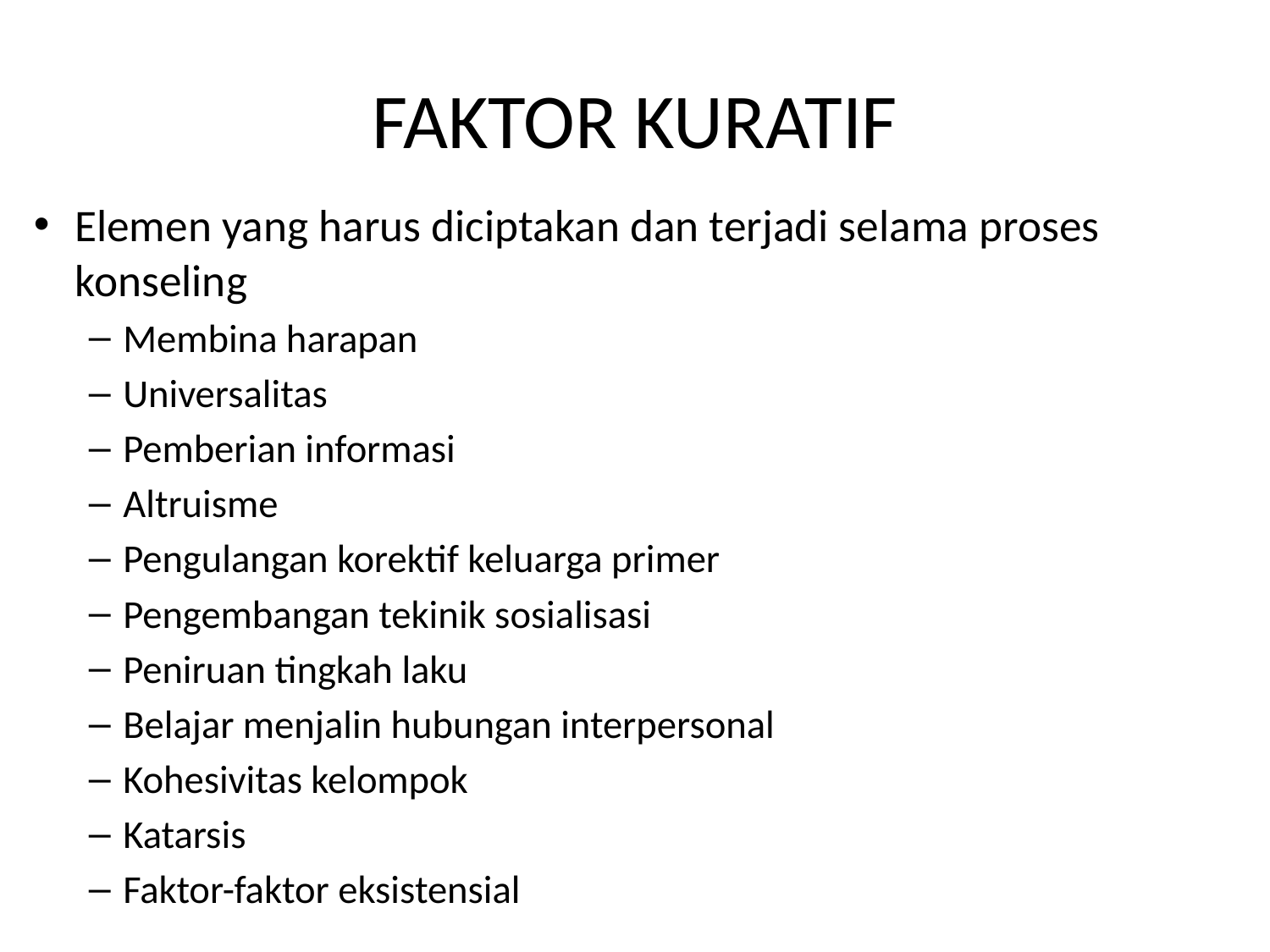

# FAKTOR KURATIF
Elemen yang harus diciptakan dan terjadi selama proses konseling
Membina harapan
Universalitas
Pemberian informasi
Altruisme
Pengulangan korektif keluarga primer
Pengembangan tekinik sosialisasi
Peniruan tingkah laku
Belajar menjalin hubungan interpersonal
Kohesivitas kelompok
Katarsis
Faktor-faktor eksistensial